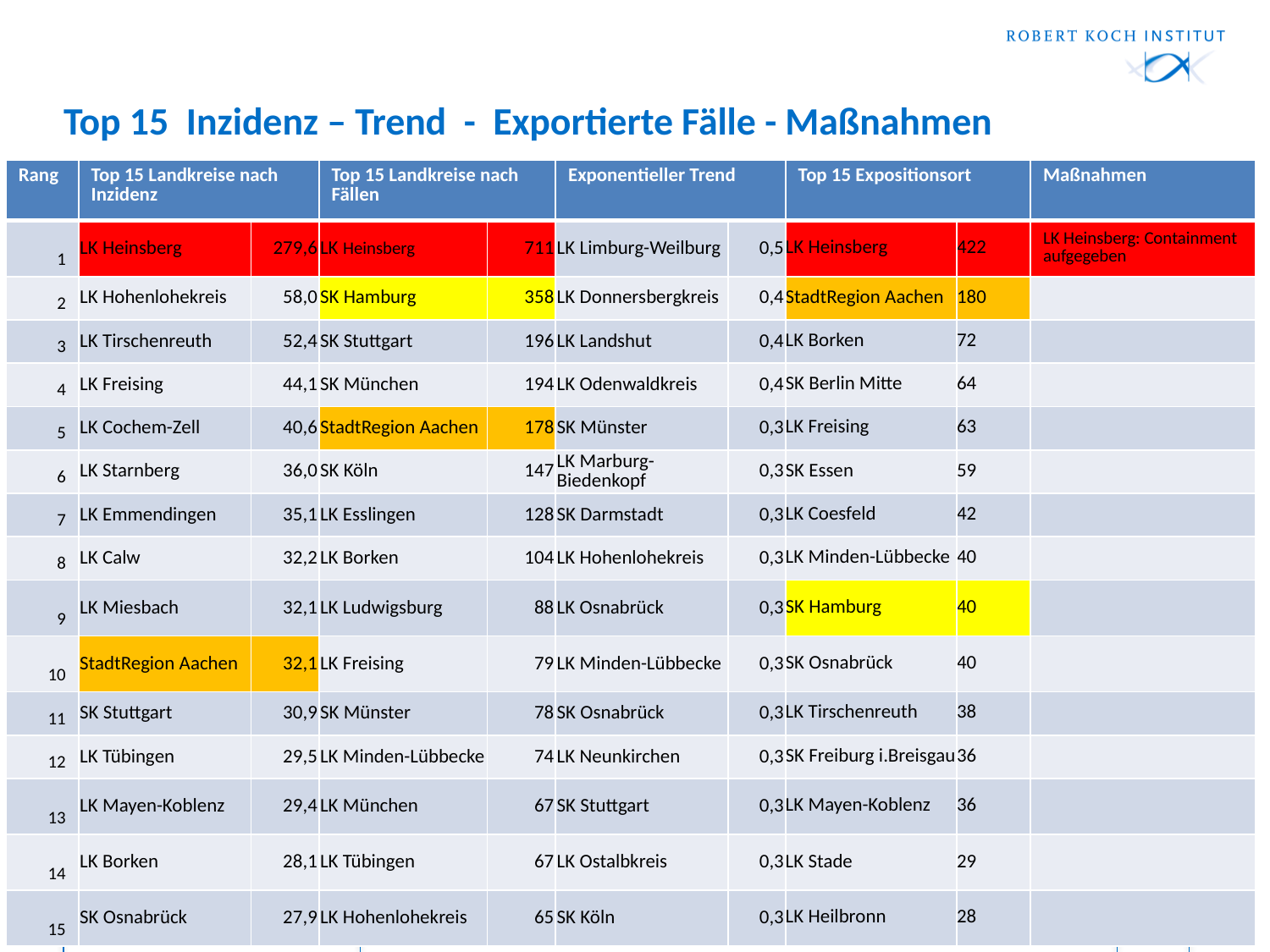

# Top 15  Inzidenz – Trend  -  Exportierte Fälle - Maßnahmen
| Rang | Top 15 Landkreise nach Inzidenz |  | Top 15 Landkreise nach Fällen |  | Exponentieller Trend |  | Top 15 Expositionsort |  | Maßnahmen |
| --- | --- | --- | --- | --- | --- | --- | --- | --- | --- |
| 1 | LK Heinsberg | 279,6 | LK Heinsberg | 711 | LK Limburg-Weilburg | 0,5 | LK Heinsberg | 422 | LK Heinsberg: Containment aufgegeben |
| 2 | LK Hohenlohekreis | 58,0 | SK Hamburg | 358 | LK Donnersbergkreis | 0,4 | StadtRegion Aachen | 180 |  |
| 3 | LK Tirschenreuth | 52,4 | SK Stuttgart | 196 | LK Landshut | 0,4 | LK Borken | 72 |  |
| 4 | LK Freising | 44,1 | SK München | 194 | LK Odenwaldkreis | 0,4 | SK Berlin Mitte | 64 |  |
| 5 | LK Cochem-Zell | 40,6 | StadtRegion Aachen | 178 | SK Münster | 0,3 | LK Freising | 63 |  |
| 6 | LK Starnberg | 36,0 | SK Köln | 147 | LK Marburg-Biedenkopf | 0,3 | SK Essen | 59 |  |
| 7 | LK Emmendingen | 35,1 | LK Esslingen | 128 | SK Darmstadt | 0,3 | LK Coesfeld | 42 |  |
| 8 | LK Calw | 32,2 | LK Borken | 104 | LK Hohenlohekreis | 0,3 | LK Minden-Lübbecke | 40 |  |
| 9 | LK Miesbach | 32,1 | LK Ludwigsburg | 88 | LK Osnabrück | 0,3 | SK Hamburg | 40 |  |
| 10 | StadtRegion Aachen | 32,1 | LK Freising | 79 | LK Minden-Lübbecke | 0,3 | SK Osnabrück | 40 |  |
| 11 | SK Stuttgart | 30,9 | SK Münster | 78 | SK Osnabrück | 0,3 | LK Tirschenreuth | 38 |  |
| 12 | LK Tübingen | 29,5 | LK Minden-Lübbecke | 74 | LK Neunkirchen | 0,3 | SK Freiburg i.Breisgau | 36 |  |
| 13 | LK Mayen-Koblenz | 29,4 | LK München | 67 | SK Stuttgart | 0,3 | LK Mayen-Koblenz | 36 |  |
| 14 | LK Borken | 28,1 | LK Tübingen | 67 | LK Ostalbkreis | 0,3 | LK Stade | 29 |  |
| 15 | SK Osnabrück | 27,9 | LK Hohenlohekreis | 65 | SK Köln | 0,3 | LK Heilbronn | 28 |  |